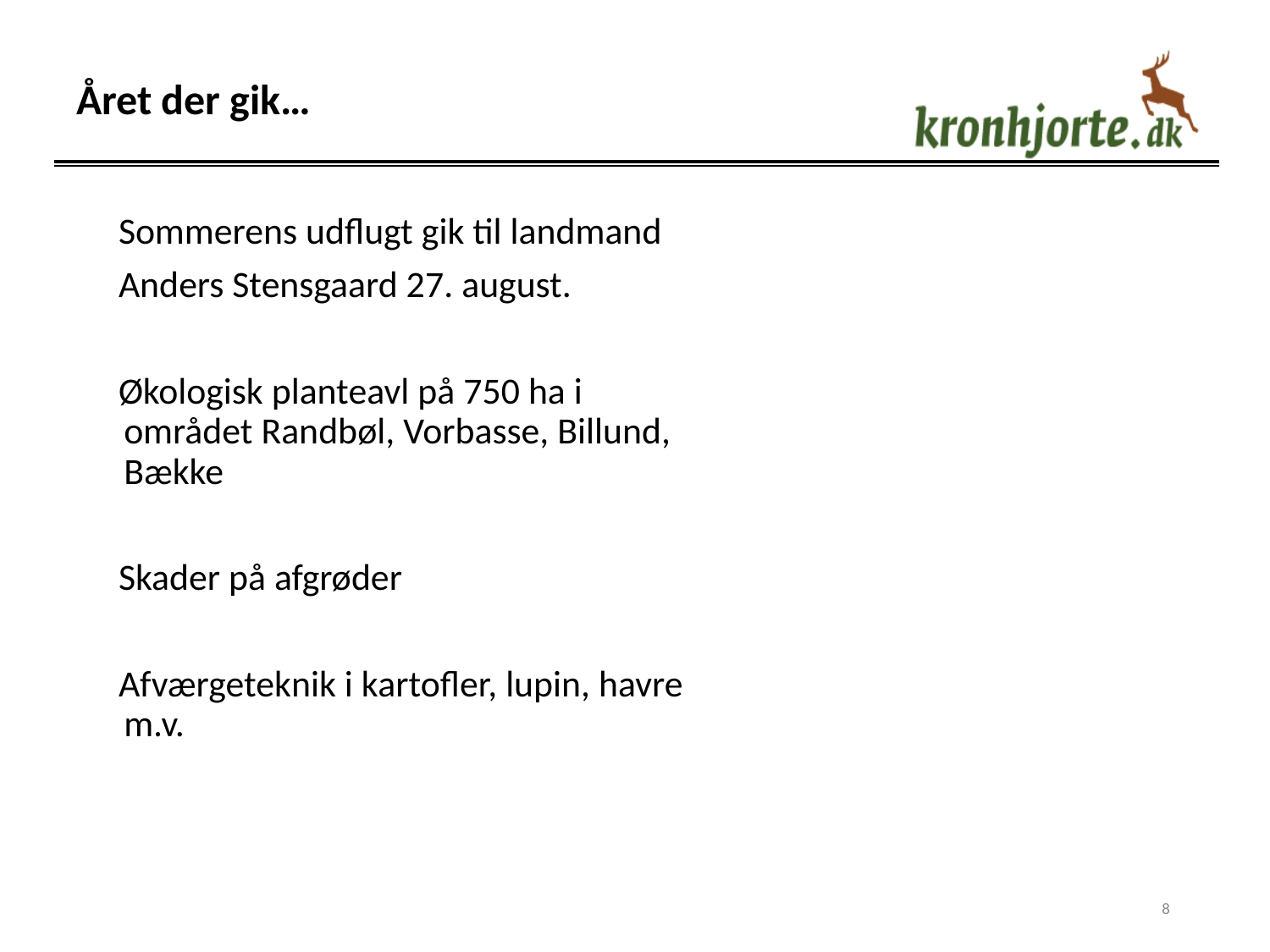

# Året der gik…
Sommerens udflugt gik til landmand
Anders Stensgaard 27. august.

Økologisk planteavl på 750 ha i området Randbøl, Vorbasse, Billund, Bække

Skader på afgrøder

Afværgeteknik i kartofler, lupin, havre m.v.

8